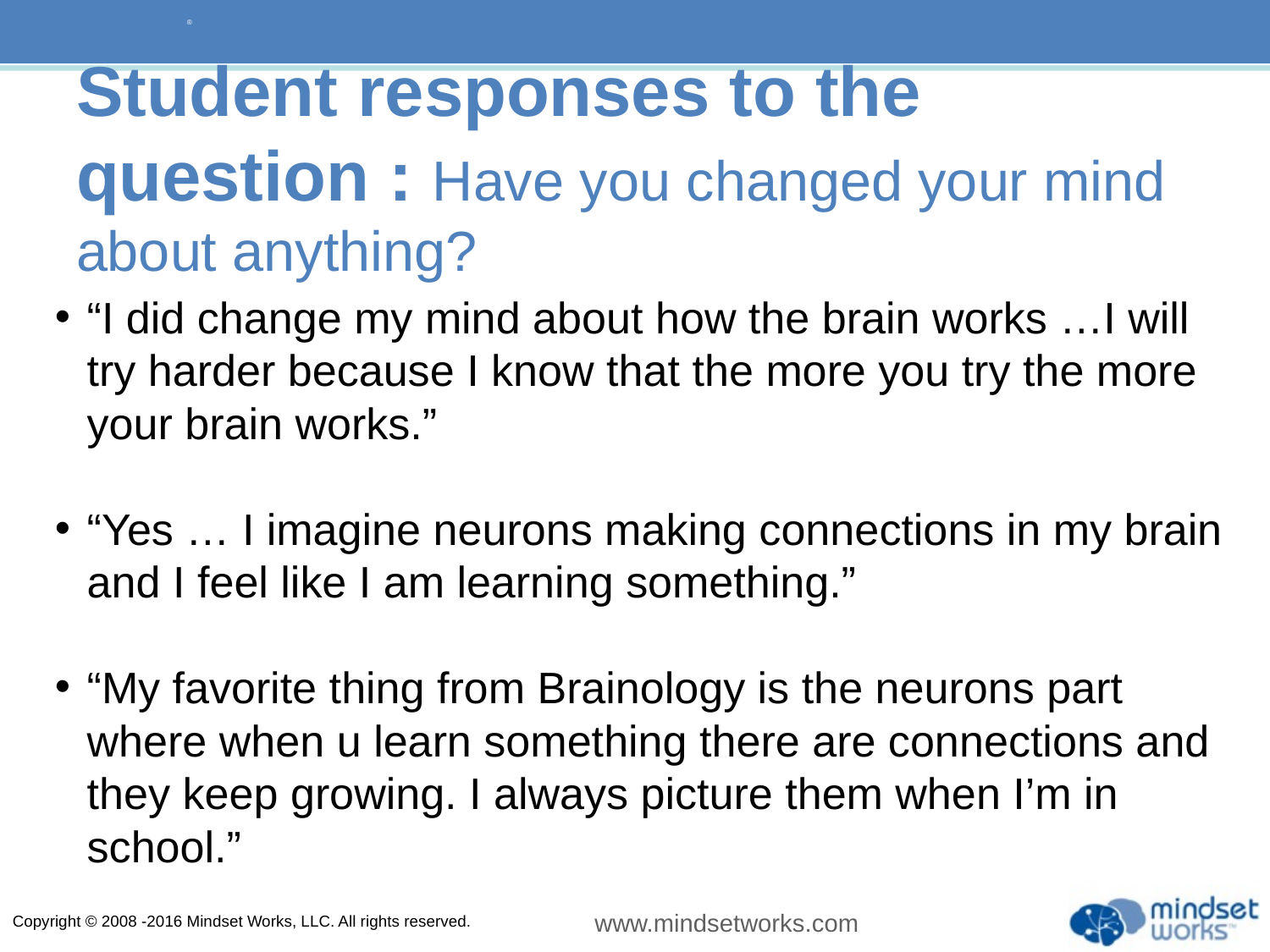

# Student responses to the question : Have you changed your mind about anything?
“I did change my mind about how the brain works …I will try harder because I know that the more you try the more your brain works.”

“Yes … I imagine neurons making connections in my brain and I feel like I am learning something.”

“My favorite thing from Brainology is the neurons part where when u learn something there are connections and they keep growing. I always picture them when I’m in school.”